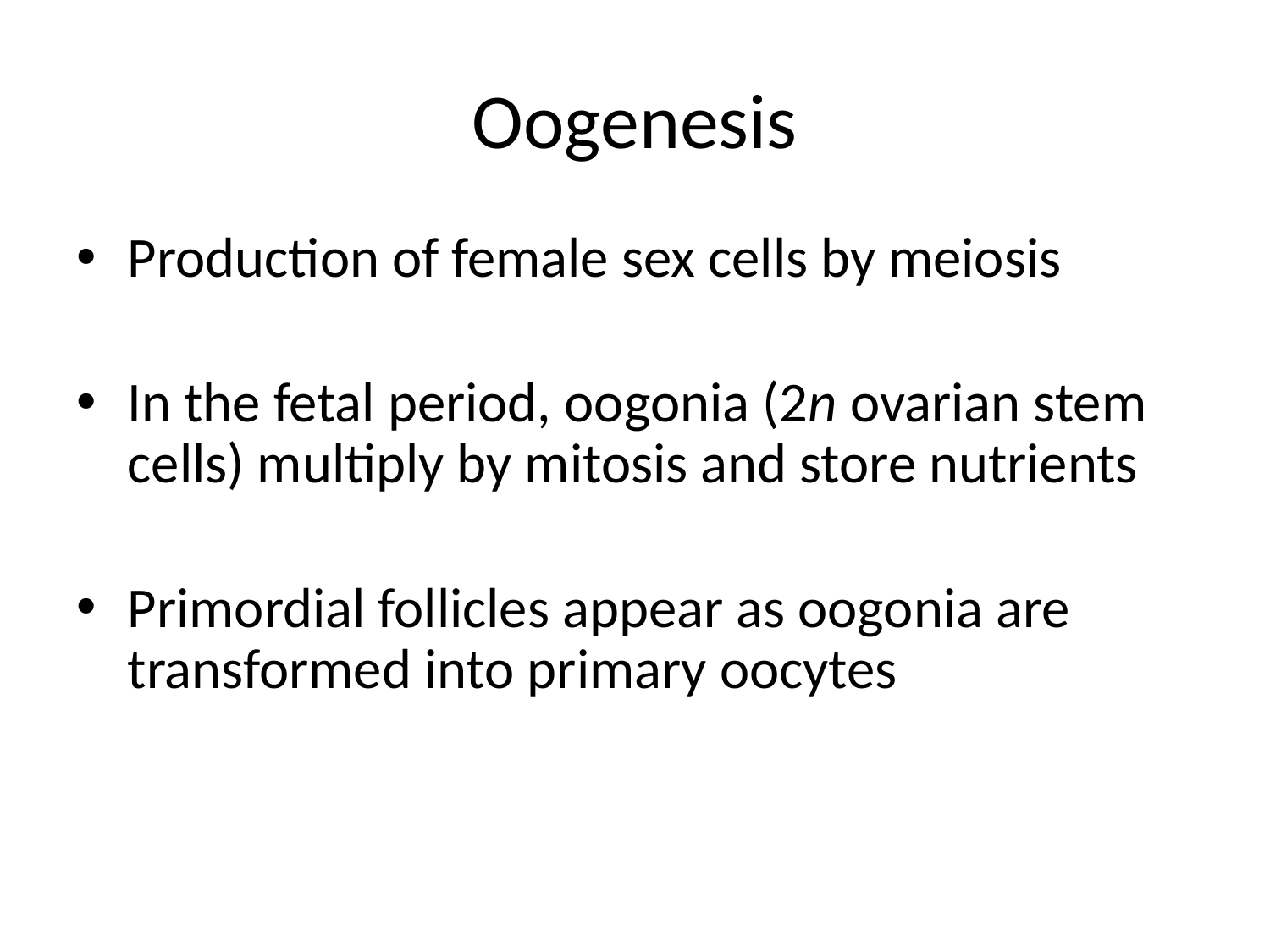

# Oogenesis
Production of female sex cells by meiosis

In the fetal period, oogonia (2n ovarian stem cells) multiply by mitosis and store nutrients

Primordial follicles appear as oogonia are transformed into primary oocytes